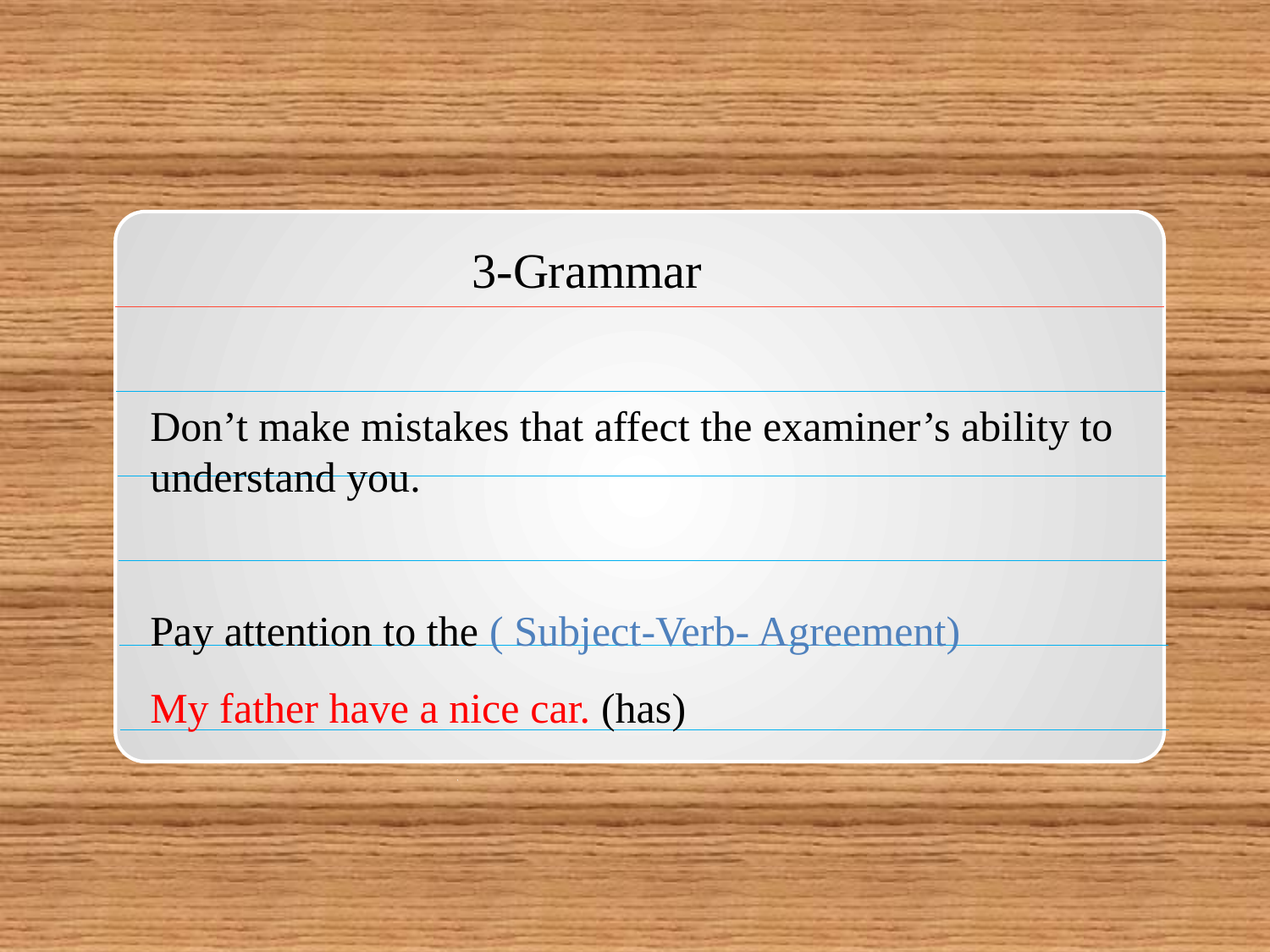

3-Grammar
Don’t make mistakes that affect the examiner’s ability to understand you.

Pay attention to the ( Subject-Verb- Agreement)
My father have a nice car. (has)